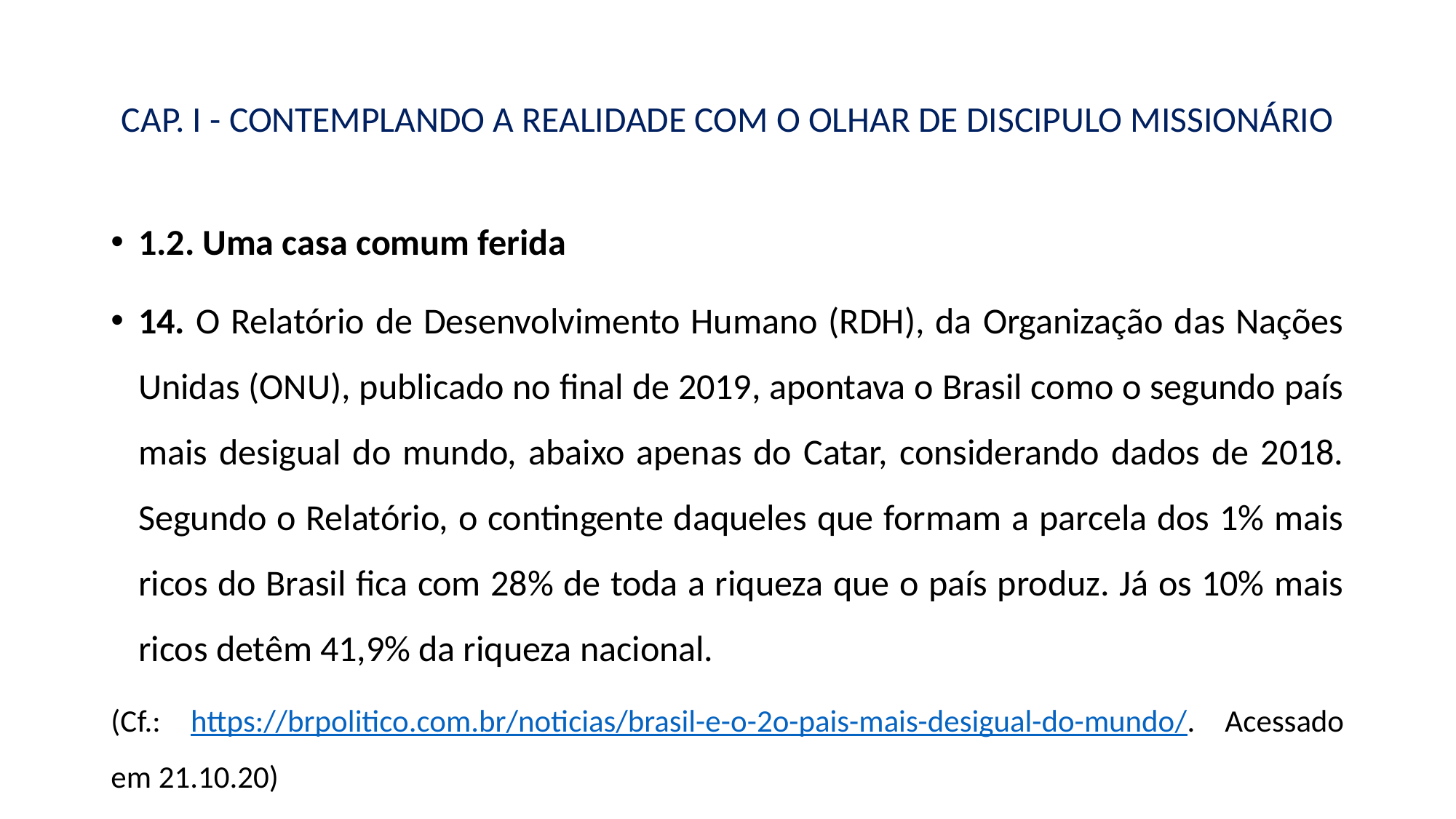

# CAP. I - CONTEMPLANDO A REALIDADE COM O OLHAR DE DISCIPULO MISSIONÁRIO
1.2. Uma casa comum ferida
14. O Relatório de Desenvolvimento Humano (RDH), da Organização das Nações Unidas (ONU), publicado no final de 2019, apontava o Brasil como o segundo país mais desigual do mundo, abaixo apenas do Catar, considerando dados de 2018. Segundo o Relatório, o contingente daqueles que formam a parcela dos 1% mais ricos do Brasil fica com 28% de toda a riqueza que o país produz. Já os 10% mais ricos detêm 41,9% da riqueza nacional.
(Cf.: https://brpolitico.com.br/noticias/brasil-e-o-2o-pais-mais-desigual-do-mundo/. Acessado em 21.10.20)